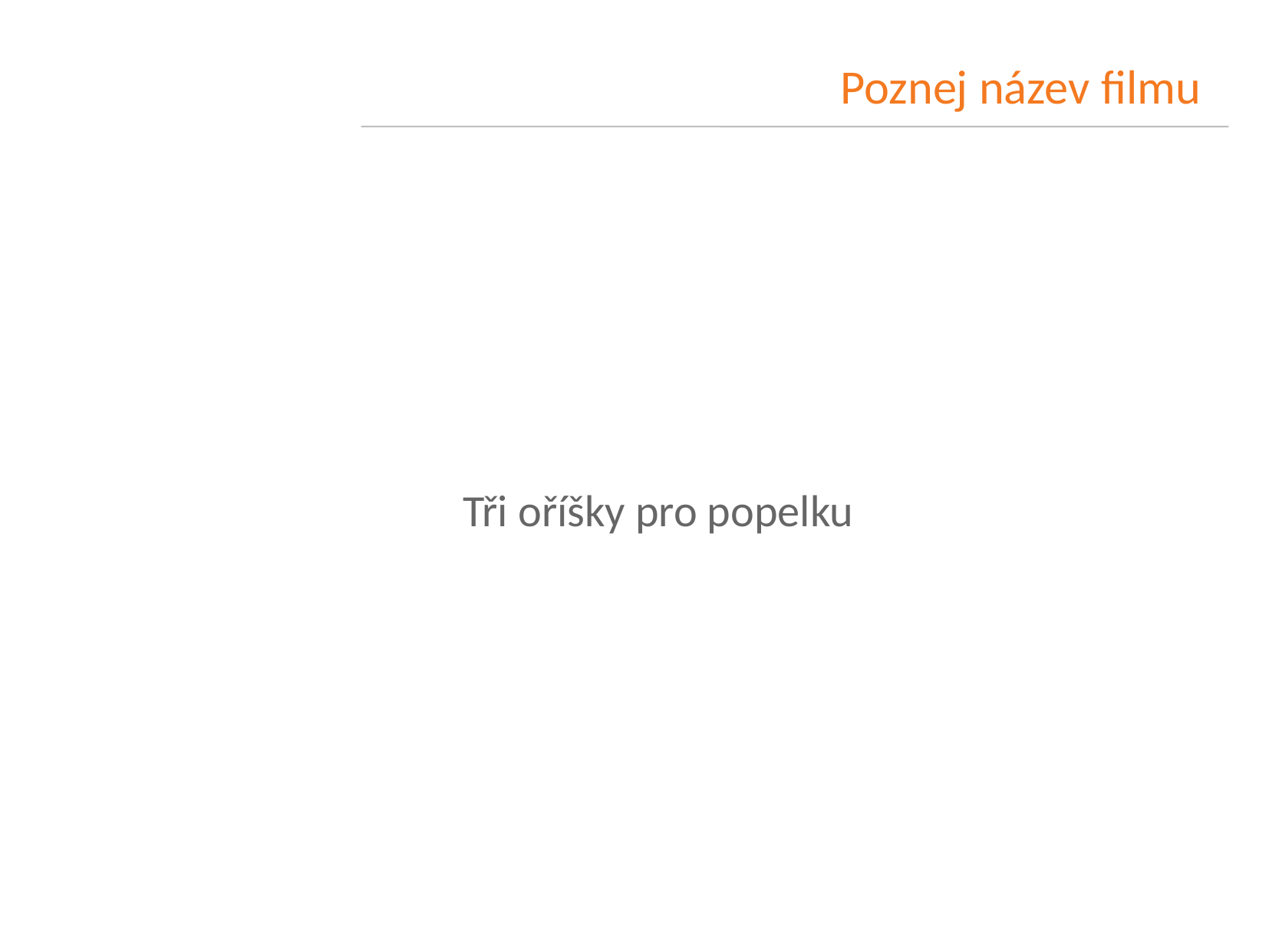

Poznej název filmu

Tři oříšky pro popelku